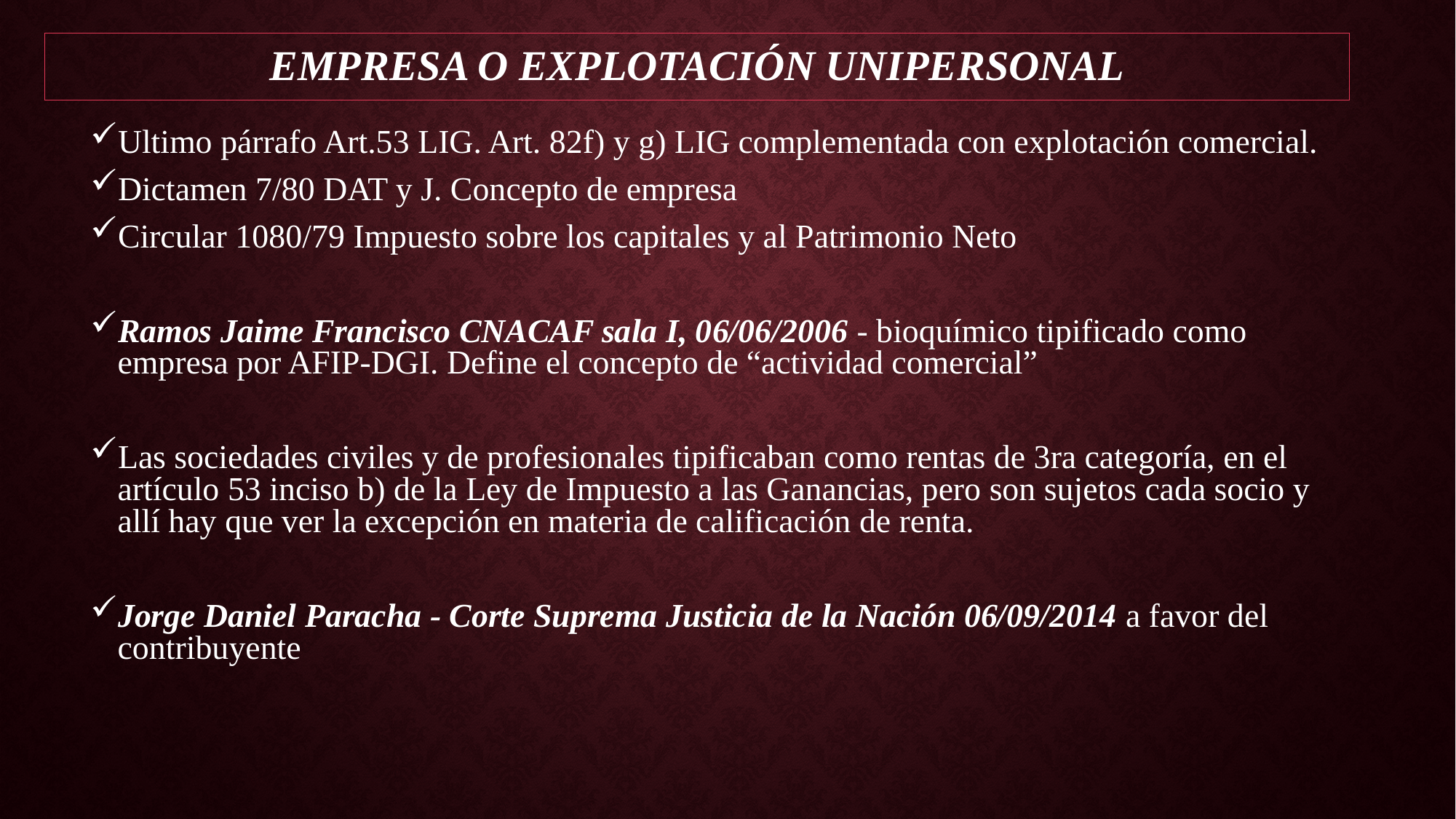

# Empresa o Explotación Unipersonal
Ultimo párrafo Art.53 LIG. Art. 82f) y g) LIG complementada con explotación comercial.
Dictamen 7/80 DAT y J. Concepto de empresa
Circular 1080/79 Impuesto sobre los capitales y al Patrimonio Neto

Ramos Jaime Francisco CNACAF sala I, 06/06/2006 - bioquímico tipificado como empresa por AFIP-DGI. Define el concepto de “actividad comercial”

Las sociedades civiles y de profesionales tipificaban como rentas de 3ra categoría, en el artículo 53 inciso b) de la Ley de Impuesto a las Ganancias, pero son sujetos cada socio y allí hay que ver la excepción en materia de calificación de renta.

Jorge Daniel Paracha - Corte Suprema Justicia de la Nación 06/09/2014 a favor del contribuyente